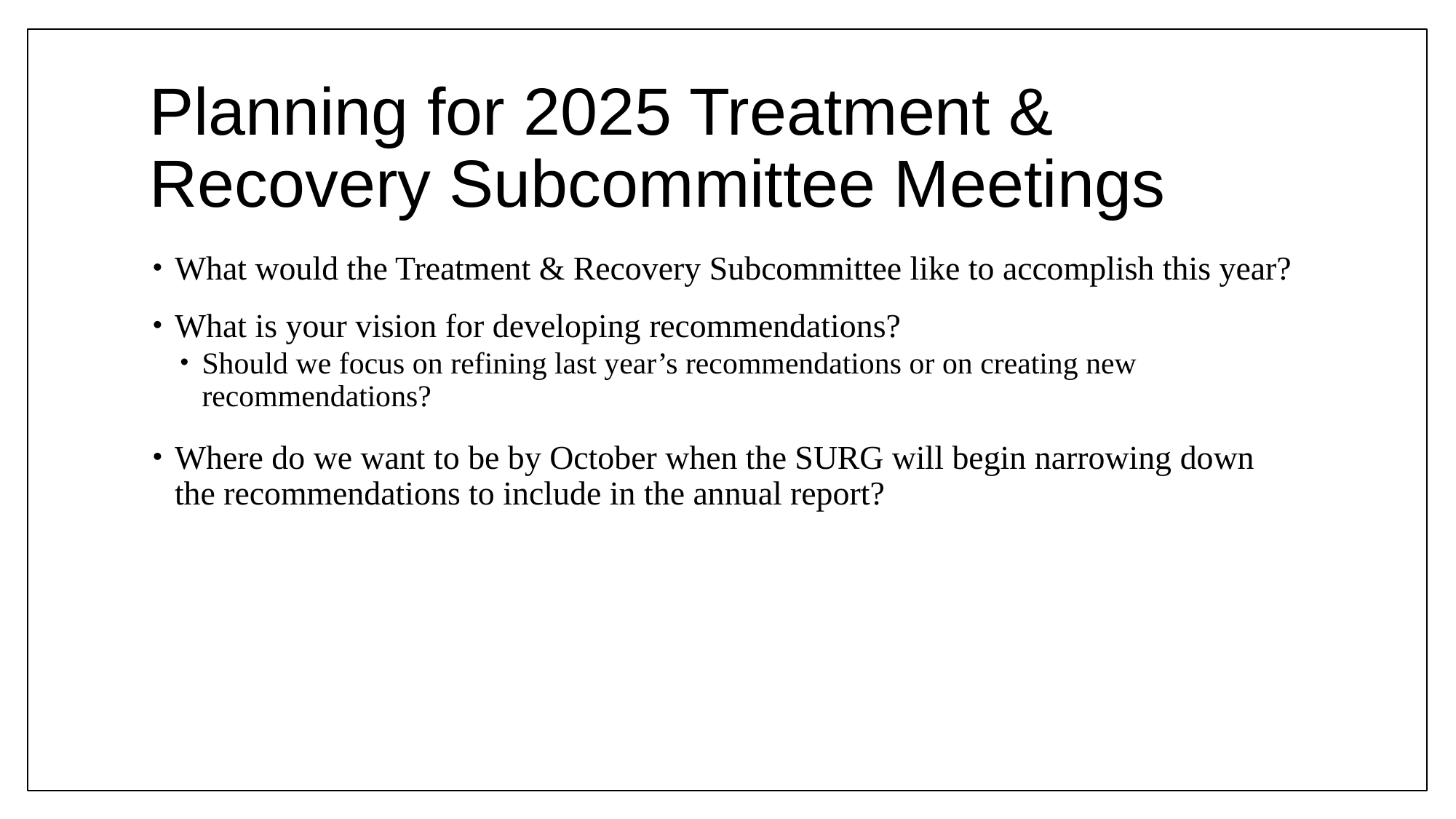

# Planning for 2025 Treatment & Recovery Subcommittee Meetings
What would the Treatment & Recovery Subcommittee like to accomplish this year?
What is your vision for developing recommendations?
Should we focus on refining last year’s recommendations or on creating new recommendations?
Where do we want to be by October when the SURG will begin narrowing down the recommendations to include in the annual report?